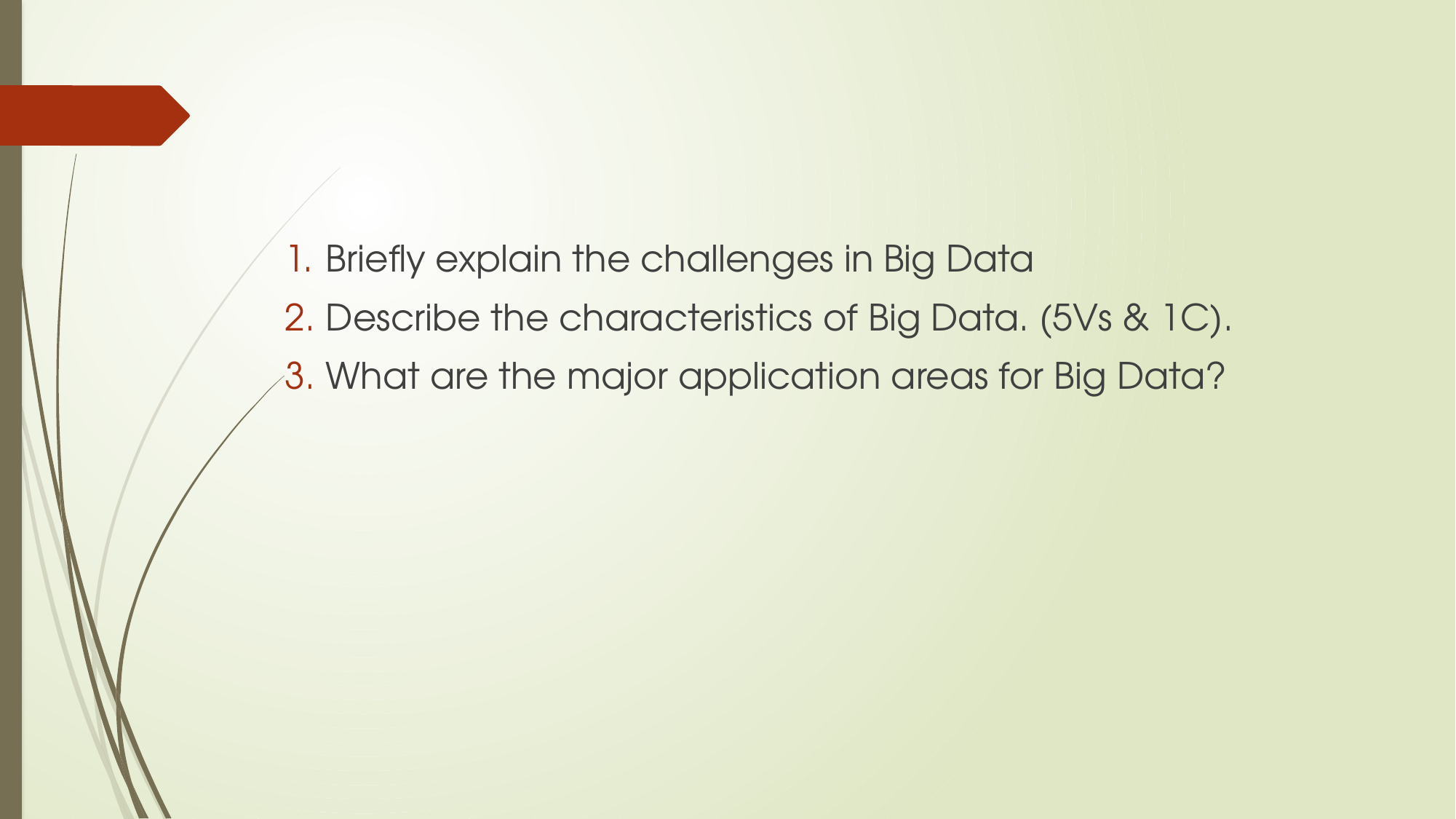

Briefly explain the challenges in Big Data
Describe the characteristics of Big Data. (5Vs & 1C).
What are the major application areas for Big Data?